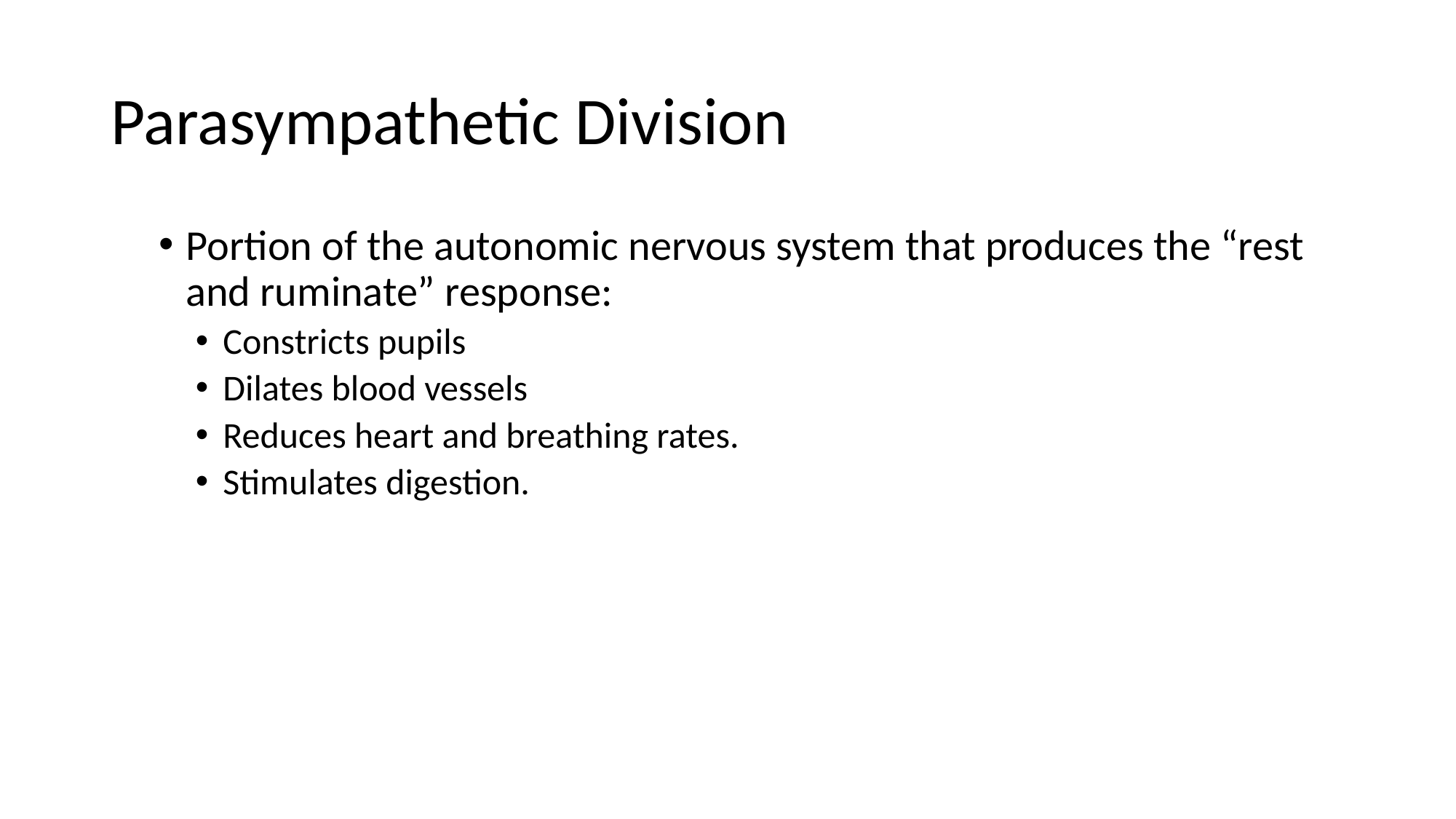

# Parasympathetic Division
Portion of the autonomic nervous system that produces the “rest and ruminate” response:
Constricts pupils
Dilates blood vessels
Reduces heart and breathing rates.
Stimulates digestion.